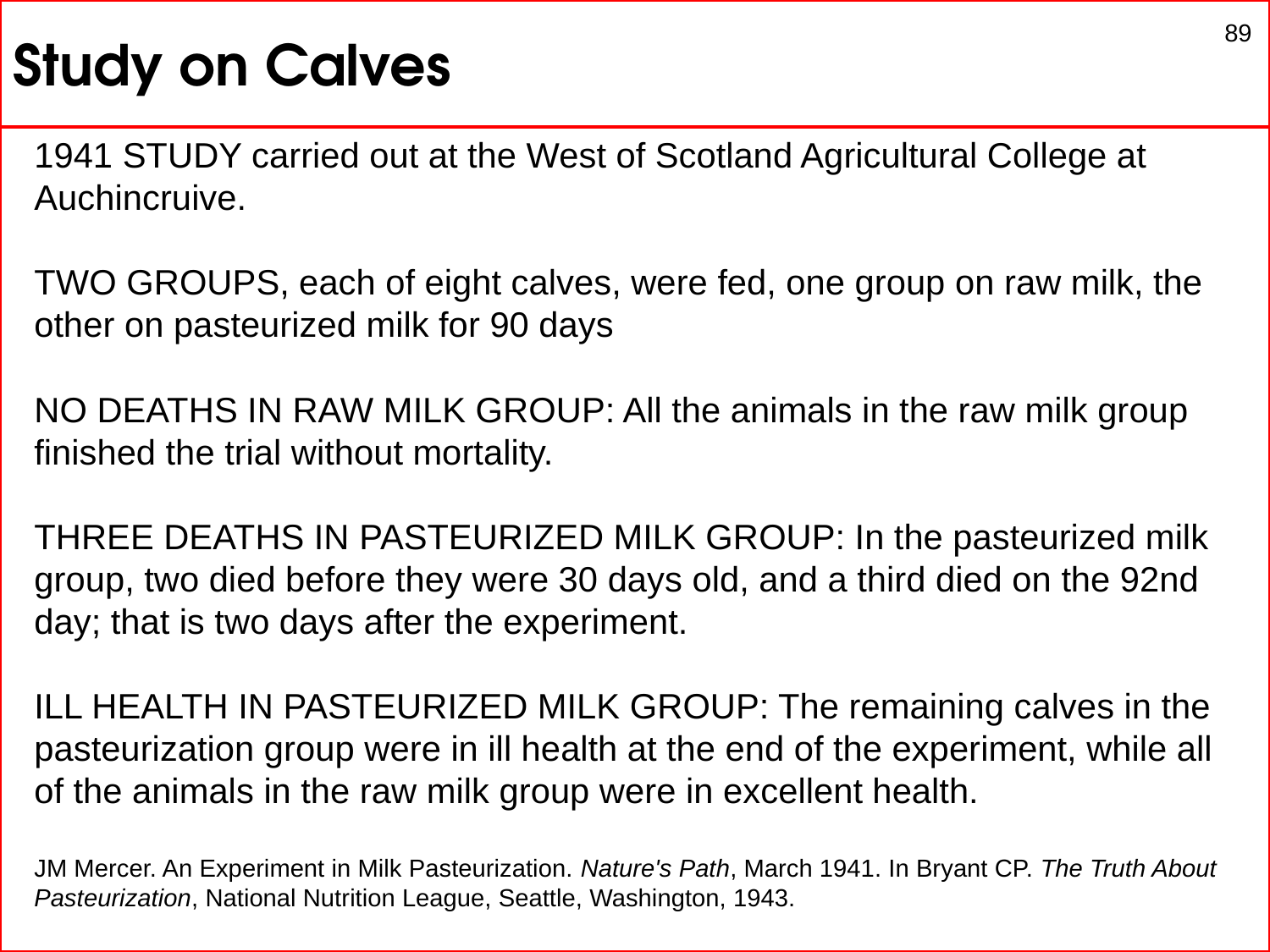

# Study on Calves
89
1941 STUDY carried out at the West of Scotland Agricultural College at Auchincruive.

TWO GROUPS, each of eight calves, were fed, one group on raw milk, the other on pasteurized milk for 90 days

NO DEATHS IN RAW MILK GROUP: All the animals in the raw milk group finished the trial without mortality.

THREE DEATHS IN PASTEURIZED MILK GROUP: In the pasteurized milk group, two died before they were 30 days old, and a third died on the 92nd day; that is two days after the experiment.

ILL HEALTH IN PASTEURIZED MILK GROUP: The remaining calves in the pasteurization group were in ill health at the end of the experiment, while all of the animals in the raw milk group were in excellent health.

JM Mercer. An Experiment in Milk Pasteurization. Nature's Path, March 1941. In Bryant CP. The Truth About Pasteurization, National Nutrition League, Seattle, Washington, 1943.